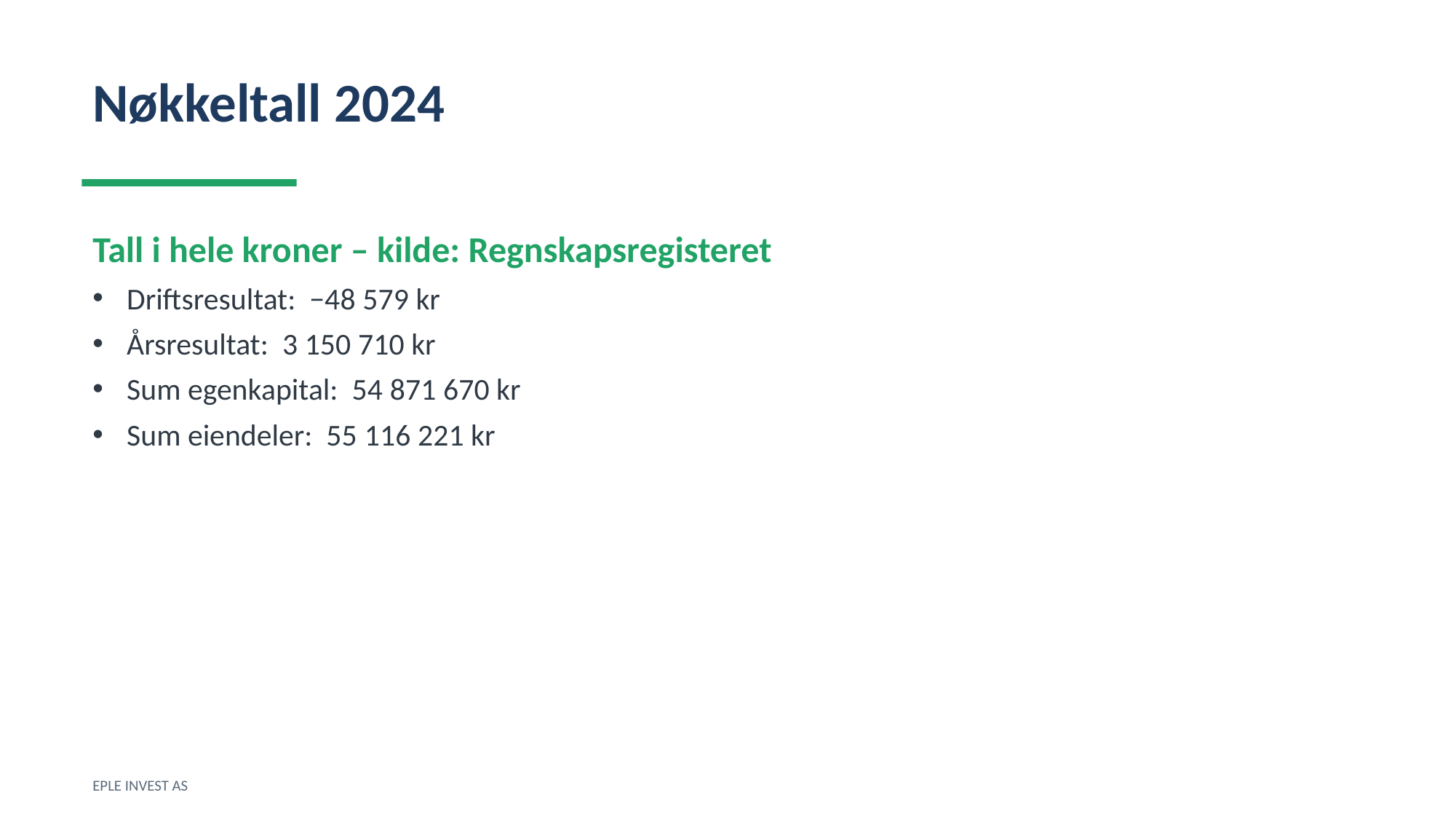

Nøkkeltall 2024

Tall i hele kroner – kilde: Regnskapsregisteret
Driftsresultat:  −48 579 kr
Årsresultat:  3 150 710 kr
Sum egenkapital:  54 871 670 kr
Sum eiendeler:  55 116 221 kr
EPLE INVEST AS